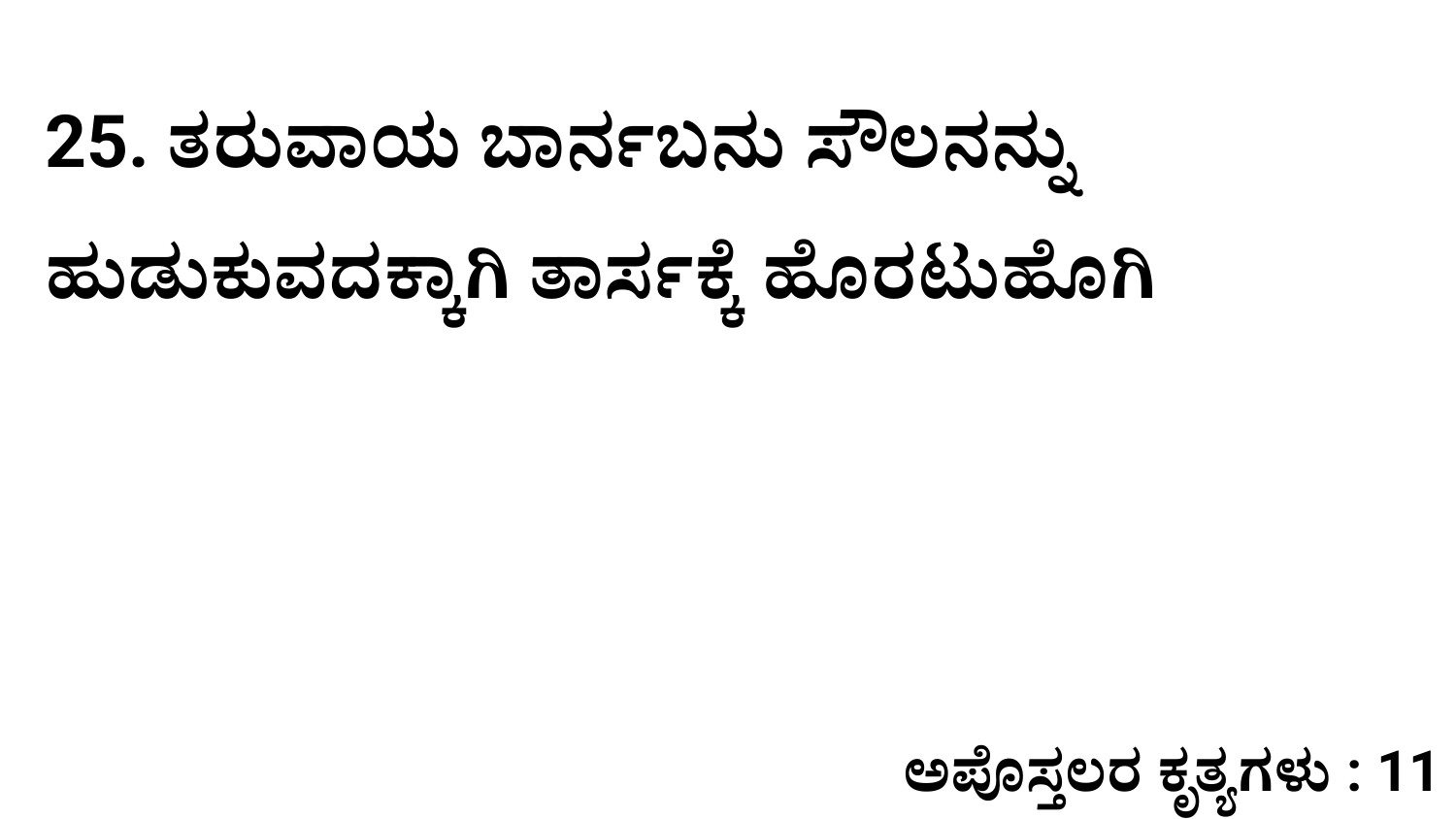

25. ತರುವಾಯ ಬಾರ್ನಬನು ಸೌಲನನ್ನು ಹುಡುಕುವದಕ್ಕಾಗಿ ತಾರ್ಸಕ್ಕೆ ಹೊರಟುಹೊಗಿ
ಅಪೊಸ್ತಲರ ಕೃತ್ಯಗಳು : 11